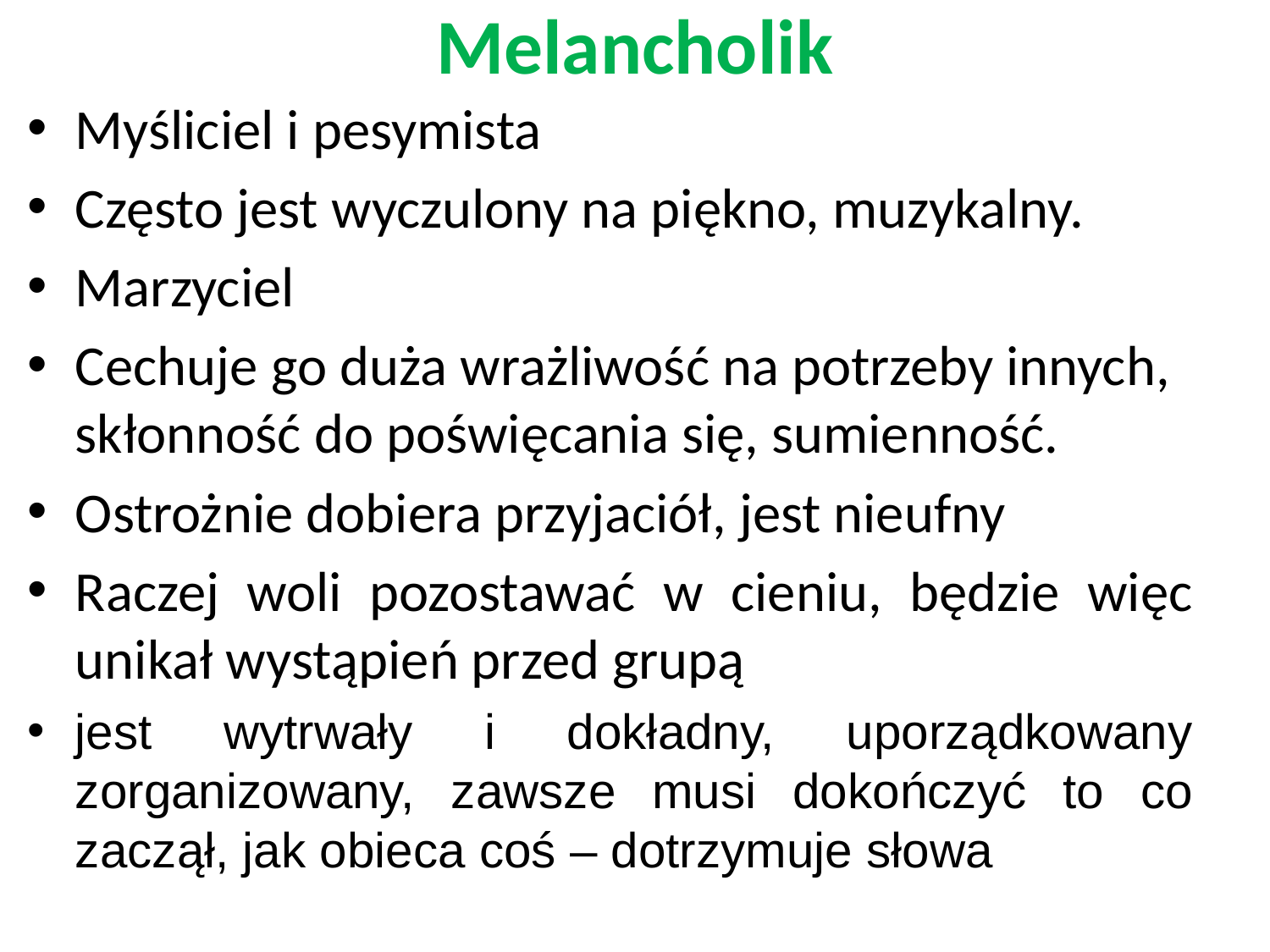

# Melancholik
Myśliciel i pesymista
Często jest wyczulony na piękno, muzykalny.
Marzyciel
Cechuje go duża wrażliwość na potrzeby innych, skłonność do poświęcania się, sumienność.
Ostrożnie dobiera przyjaciół, jest nieufny
Raczej woli pozostawać w cieniu, będzie więc unikał wystąpień przed grupą
jest wytrwały i dokładny, uporządkowany zorganizowany, zawsze musi dokończyć to co zaczął, jak obieca coś – dotrzymuje słowa